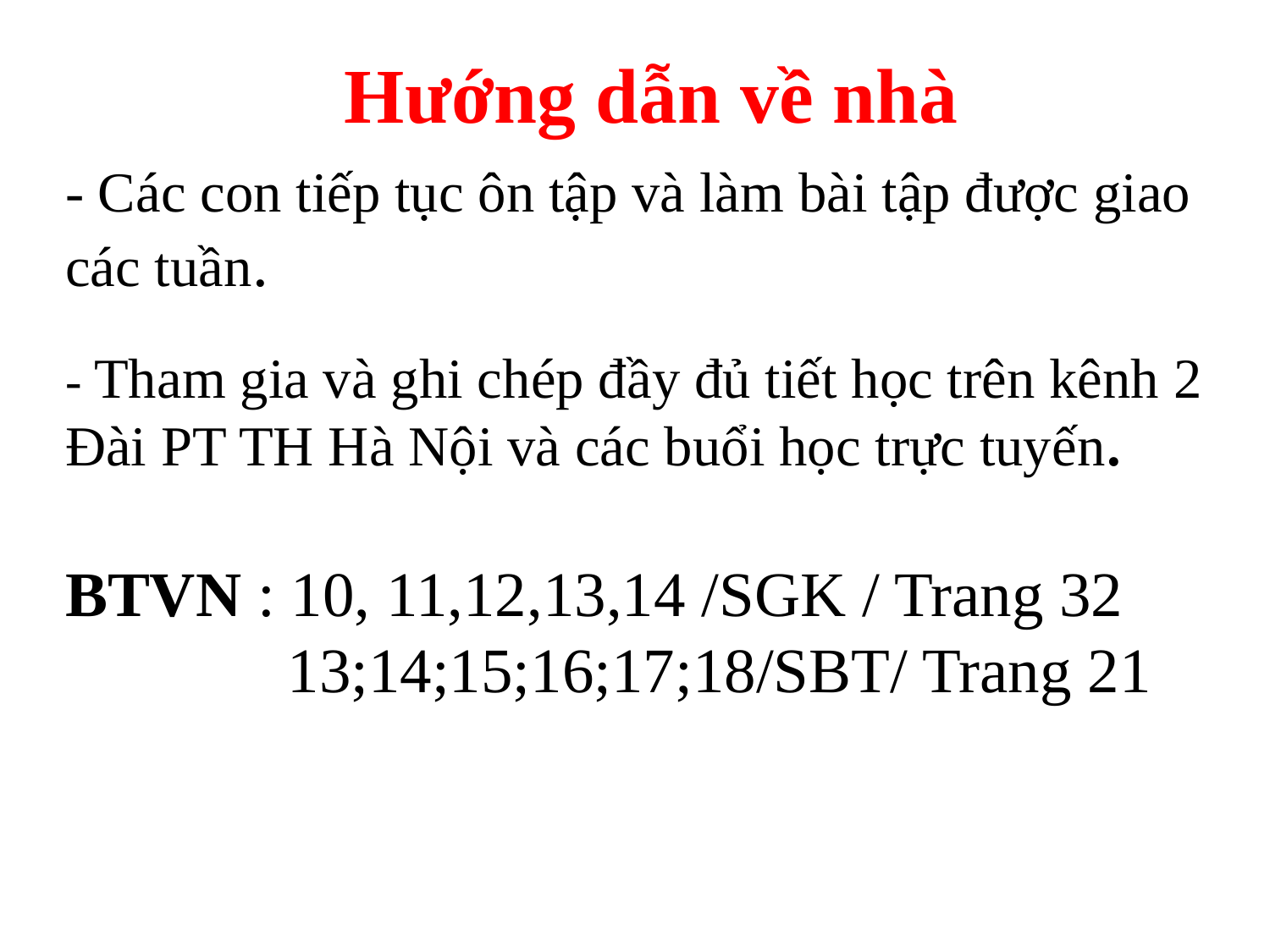

Hướng dẫn về nhà
- Các con tiếp tục ôn tập và làm bài tập được giao các tuần.

- Tham gia và ghi chép đầy đủ tiết học trên kênh 2 Đài PT TH Hà Nội và các buổi học trực tuyến.

BTVN : 10, 11,12,13,14 /SGK / Trang 32
              13;14;15;16;17;18/SBT/ Trang 21